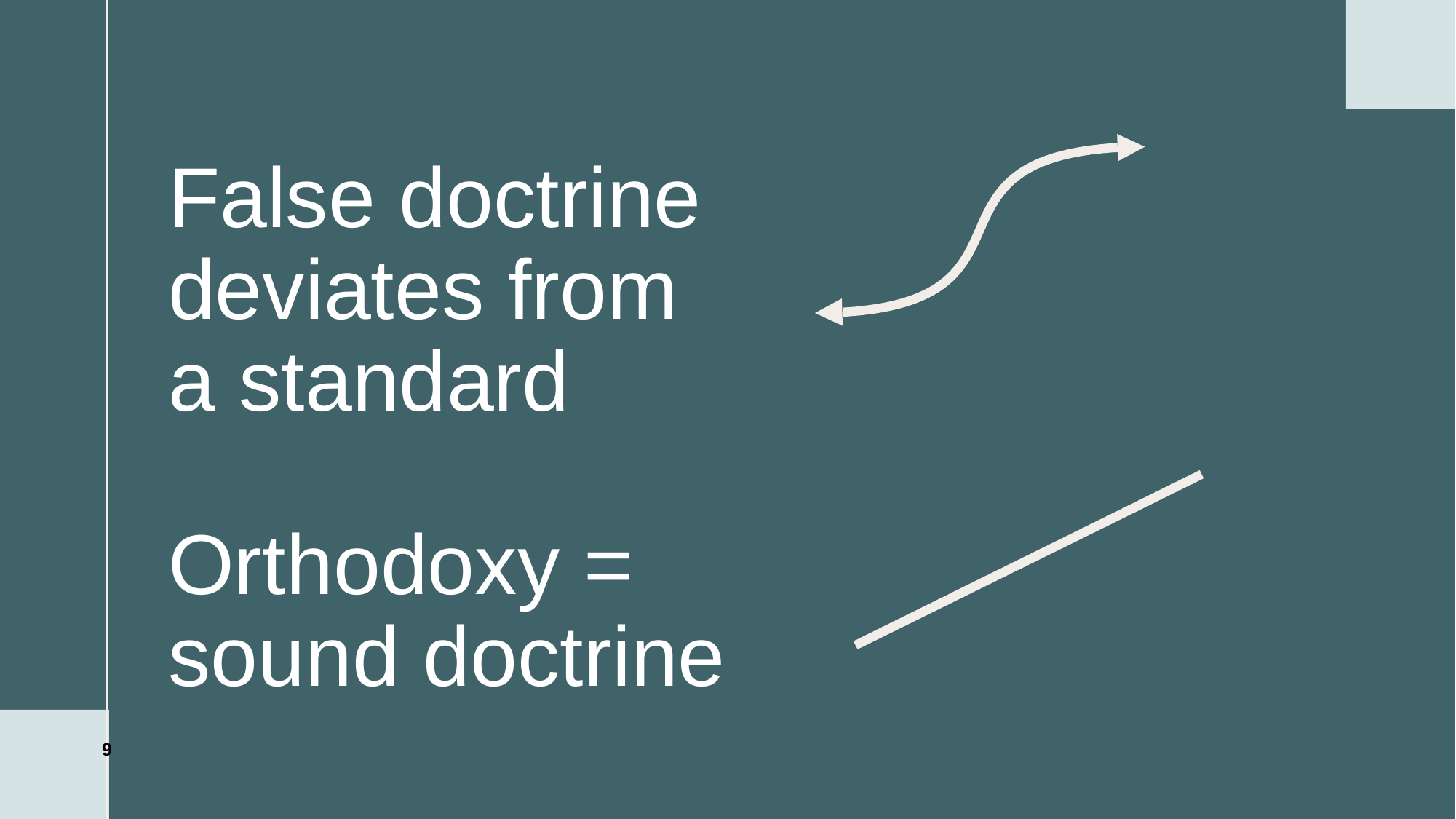

# False doctrine deviates from a standard Orthodoxy = sound doctrine
9